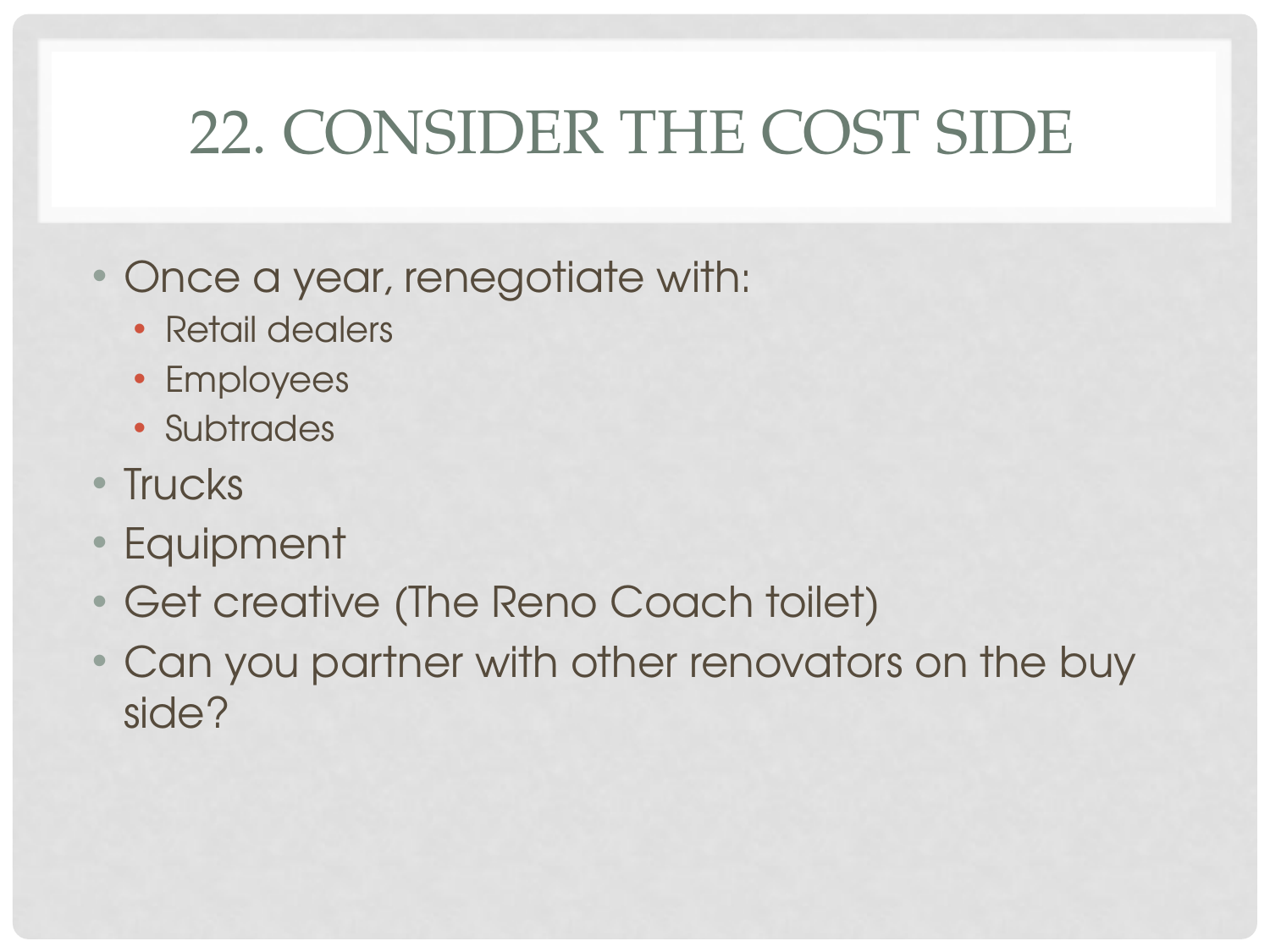

# 22. Consider the cost side
Once a year, renegotiate with:
Retail dealers
Employees
Subtrades
Trucks
Equipment
Get creative (The Reno Coach toilet)
Can you partner with other renovators on the buy side?